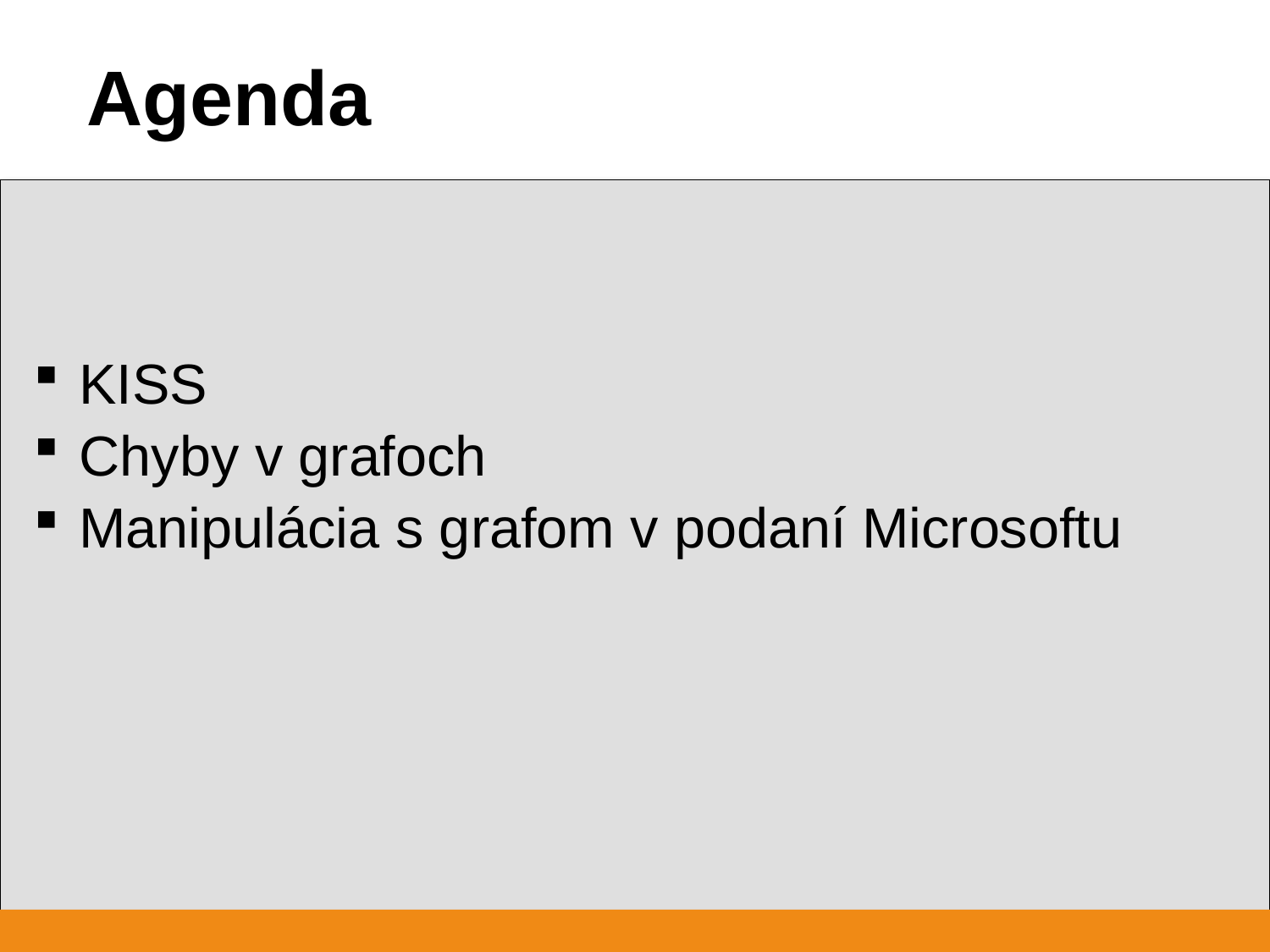

Agenda

 KISS
 Chyby v grafoch
 Manipulácia s grafom v podaní Microsoftu